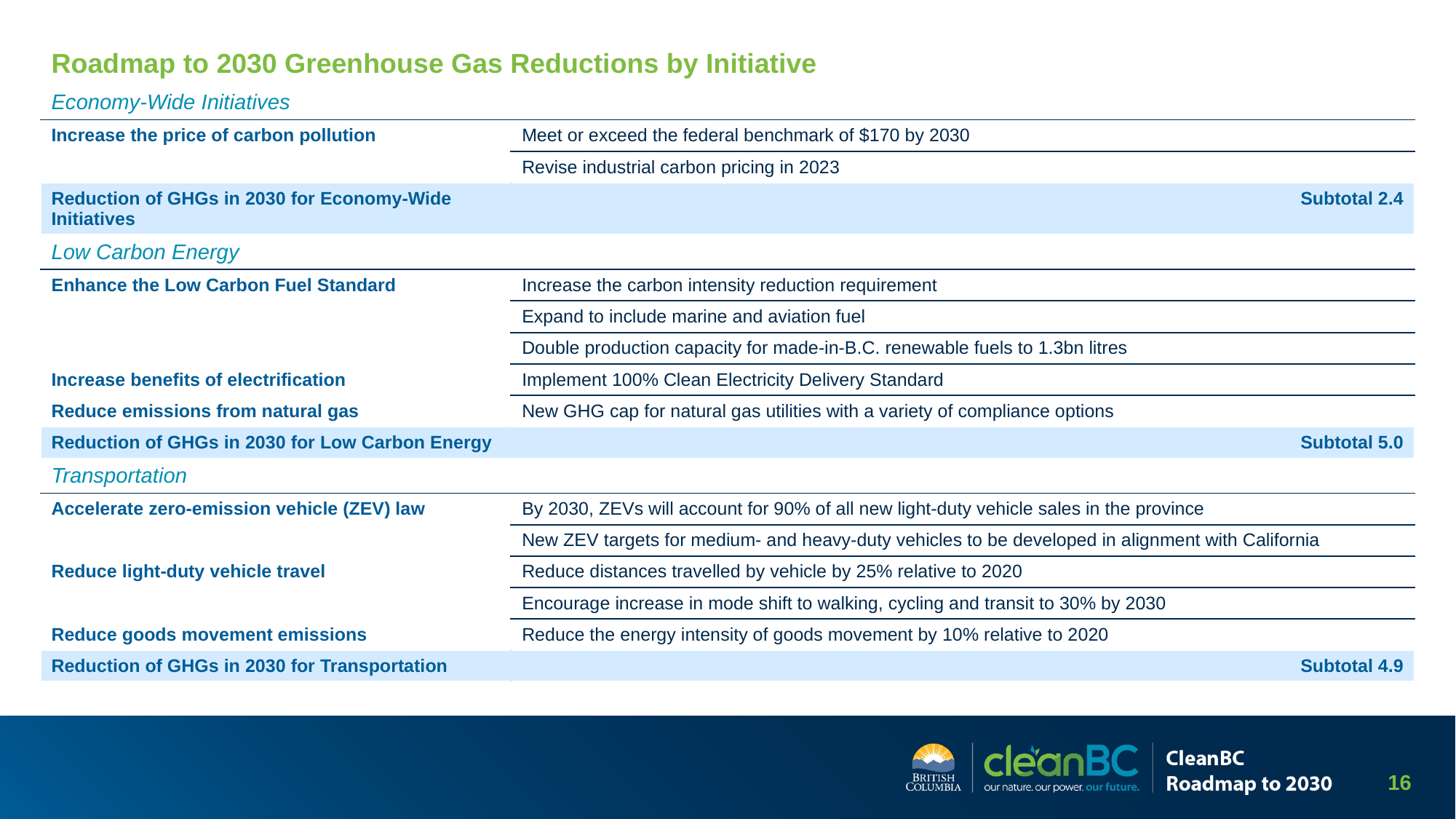

| Roadmap to 2030 Greenhouse Gas Reductions by Initiative |  |
| --- | --- |
| Economy-Wide Initiatives |  |
| Increase the price of carbon pollution | Meet or exceed the federal benchmark of $170 by 2030 |
|  | Revise industrial carbon pricing in 2023 |
| Reduction of GHGs in 2030 for Economy-Wide Initiatives | Subtotal 2.4 |
| Low Carbon Energy |  |
| Enhance the Low Carbon Fuel Standard | Increase the carbon intensity reduction requirement |
|  | Expand to include marine and aviation fuel |
|  | Double production capacity for made-in-B.C. renewable fuels to 1.3bn litres |
| Increase benefits of electrification | Implement 100% Clean Electricity Delivery Standard |
| Reduce emissions from natural gas | New GHG cap for natural gas utilities with a variety of compliance options |
| Reduction of GHGs in 2030 for Low Carbon Energy | Subtotal 5.0 |
| Transportation |  |
| Accelerate zero-emission vehicle (ZEV) law | By 2030, ZEVs will account for 90% of all new light-duty vehicle sales in the province |
|  | New ZEV targets for medium- and heavy-duty vehicles to be developed in alignment with California |
| Reduce light-duty vehicle travel | Reduce distances travelled by vehicle by 25% relative to 2020 |
|  | Encourage increase in mode shift to walking, cycling and transit to 30% by 2030 |
| Reduce goods movement emissions | Reduce the energy intensity of goods movement by 10% relative to 2020 |
| Reduction of GHGs in 2030 for Transportation | Subtotal 4.9 |
16